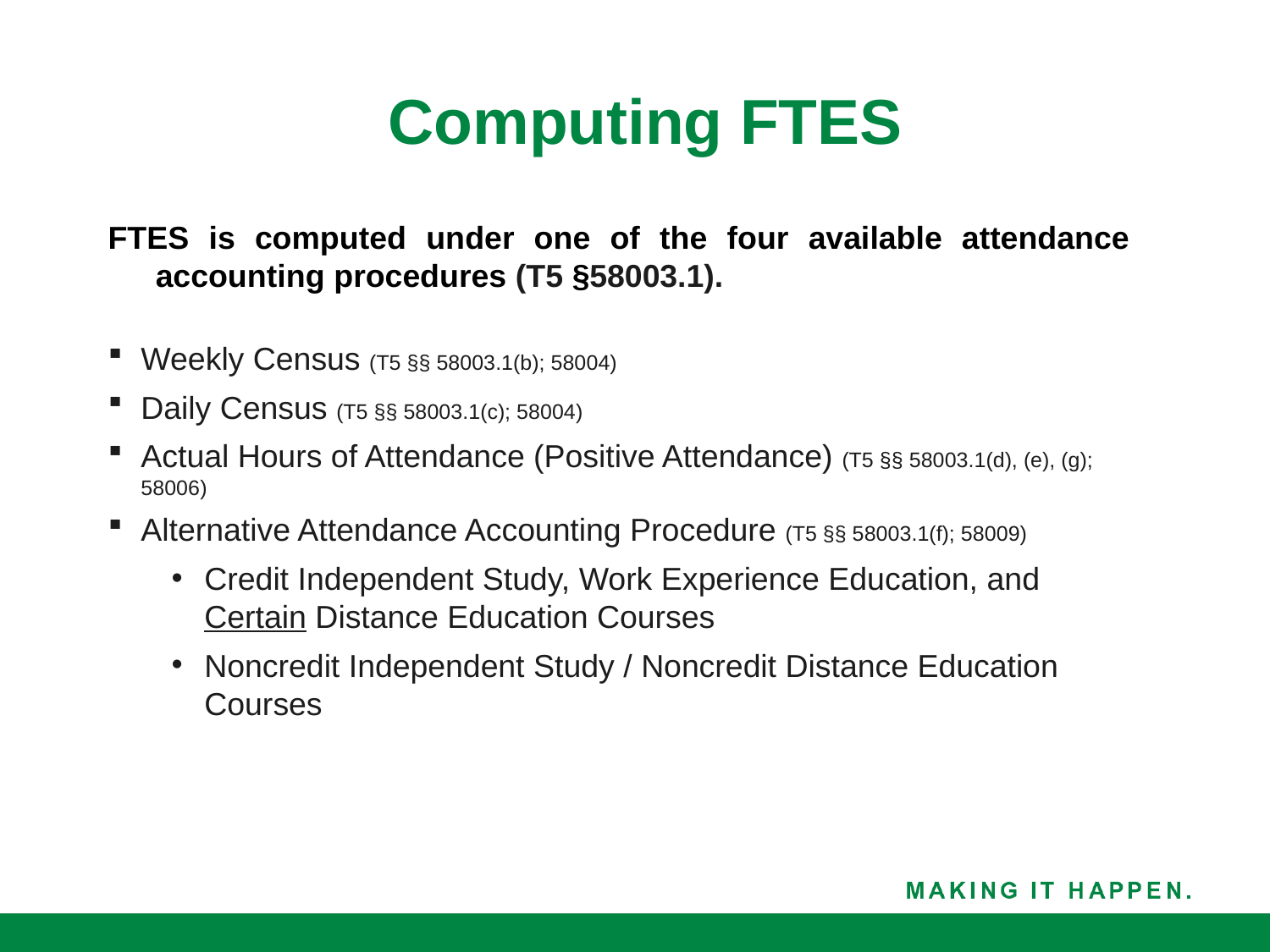

# Computing FTES

FTES is computed under one of the four available attendance accounting procedures (T5 §58003.1).

Weekly Census (T5 §§ 58003.1(b); 58004)
Daily Census (T5 §§ 58003.1(c); 58004)
Actual Hours of Attendance (Positive Attendance) (T5 §§ 58003.1(d), (e), (g); 58006)
Alternative Attendance Accounting Procedure (T5 §§ 58003.1(f); 58009)
Credit Independent Study, Work Experience Education, and Certain Distance Education Courses
Noncredit Independent Study / Noncredit Distance Education Courses